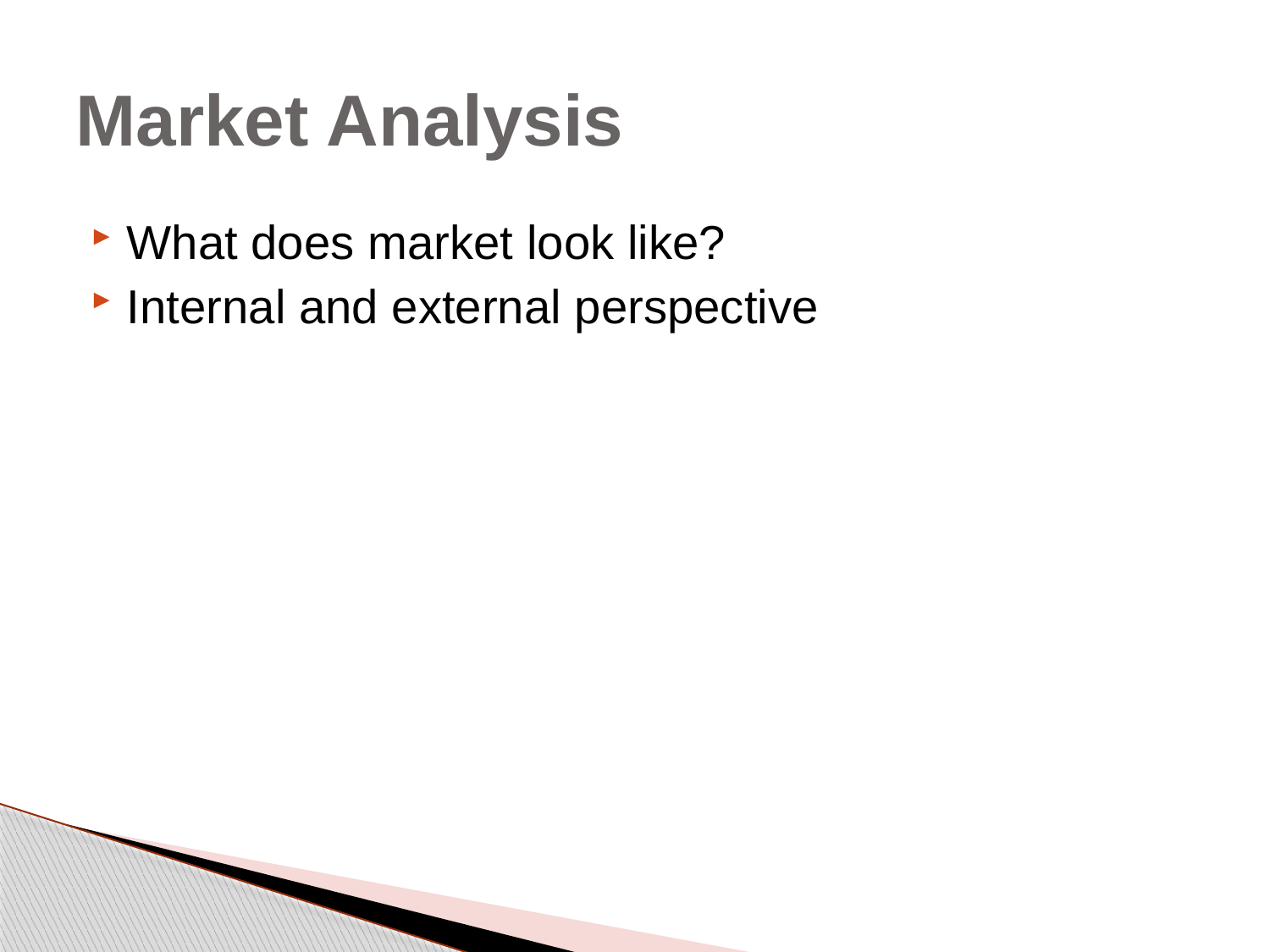

# Market Analysis
What does market look like?
Internal and external perspective